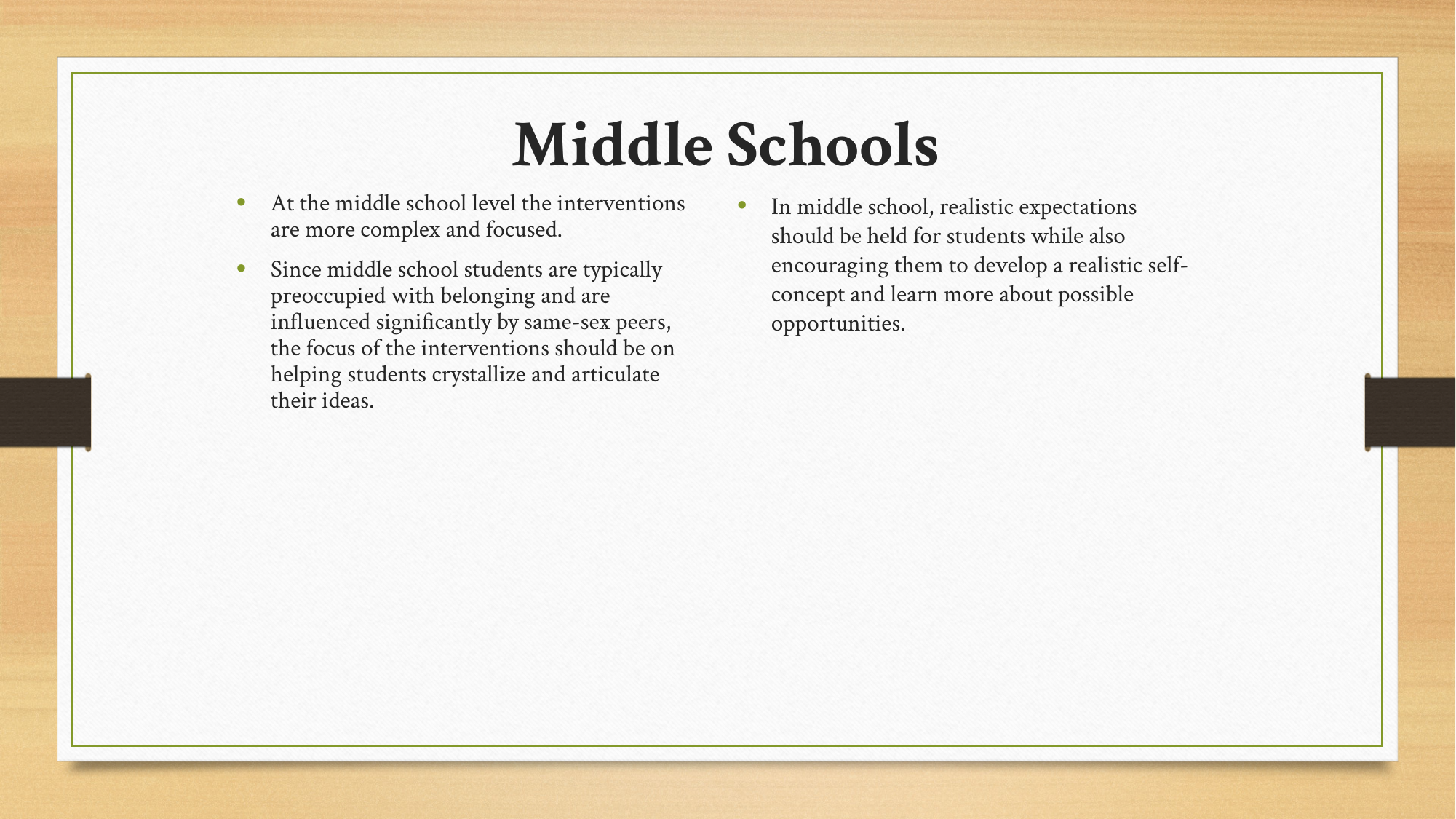

Middle Schools
At the middle school level the interventions are more complex and focused.
Since middle school students are typically preoccupied with belonging and are influenced significantly by same-sex peers, the focus of the interventions should be on helping students crystallize and articulate their ideas.
In middle school, realistic expectations should be held for students while also encouraging them to develop a realistic self-concept and learn more about possible opportunities.